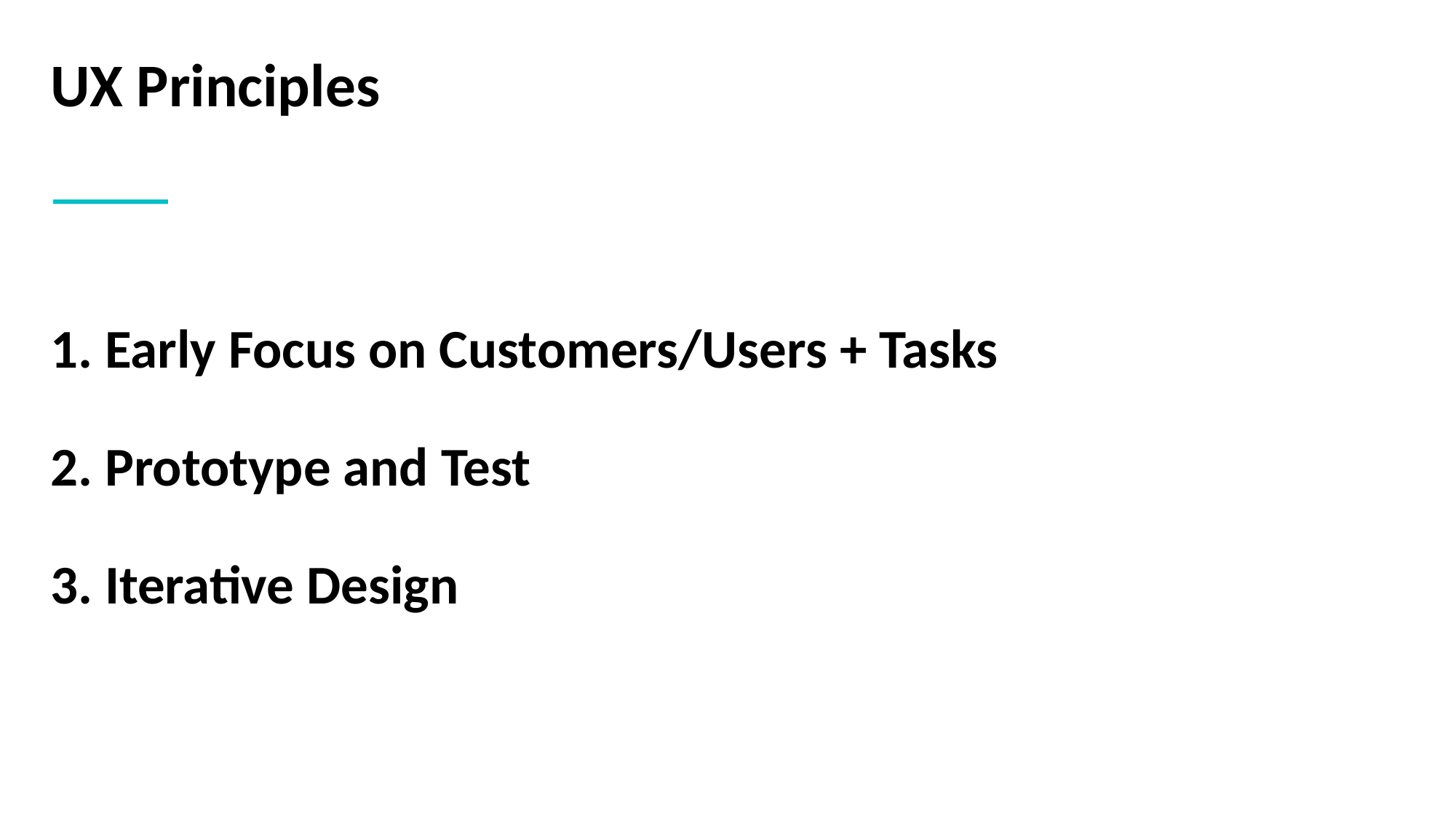

# UX Principles
1. Early Focus on Customers/Users + Tasks

2. Prototype and Test

3. Iterative Design